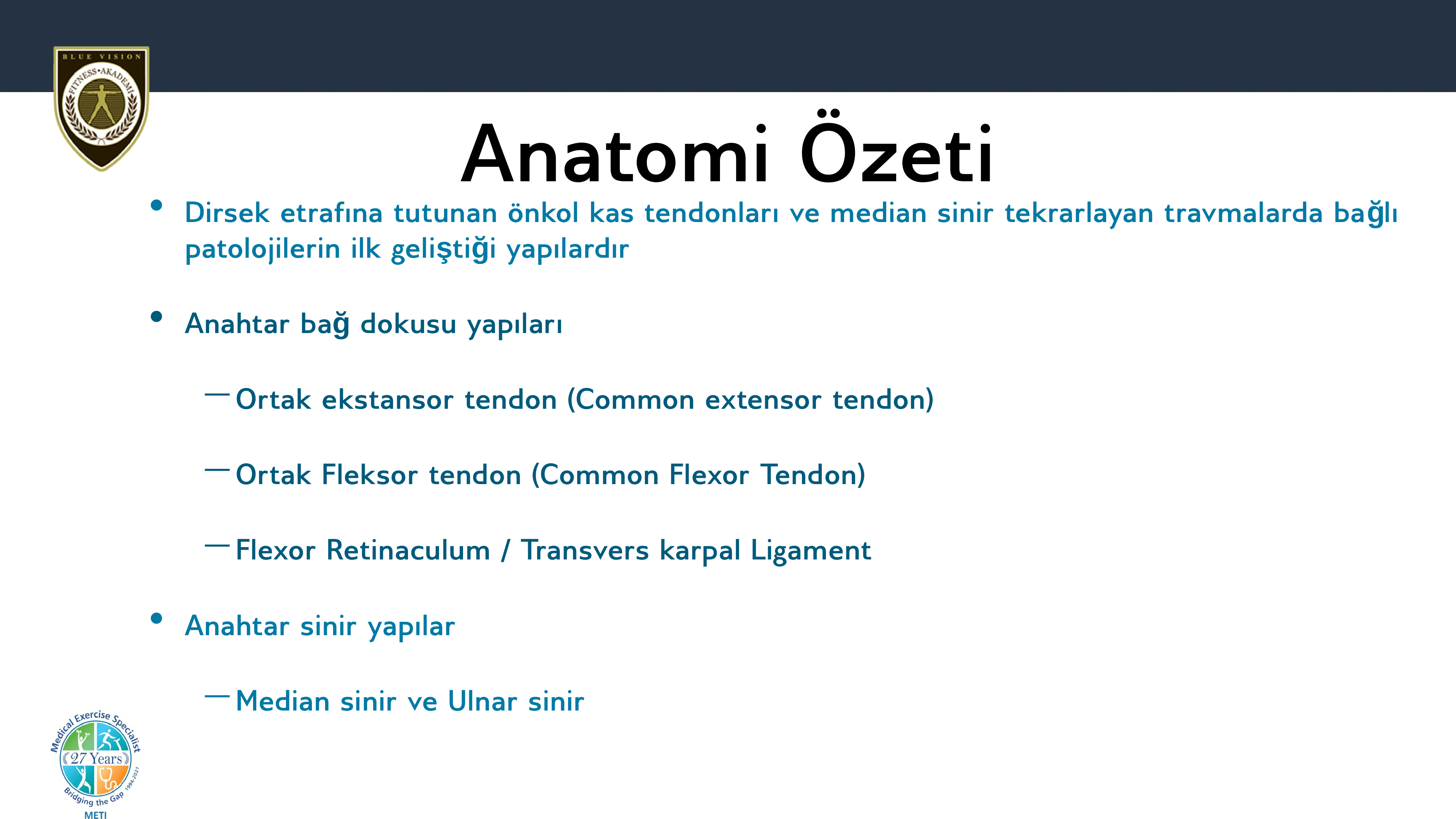

# Anatomi Özeti
Dirsek etrafına tutunan önkol kas tendonları ve median sinir tekrarlayan travmalarda bağlı patolojilerin ilk geliştiği yapılardır
Anahtar bağ dokusu yapıları
Ortak ekstansor tendon (Common extensor tendon)
Ortak Fleksor tendon (Common Flexor Tendon)
Flexor Retinaculum / Transvers karpal Ligament
Anahtar sinir yapılar
Median sinir ve Ulnar sinir